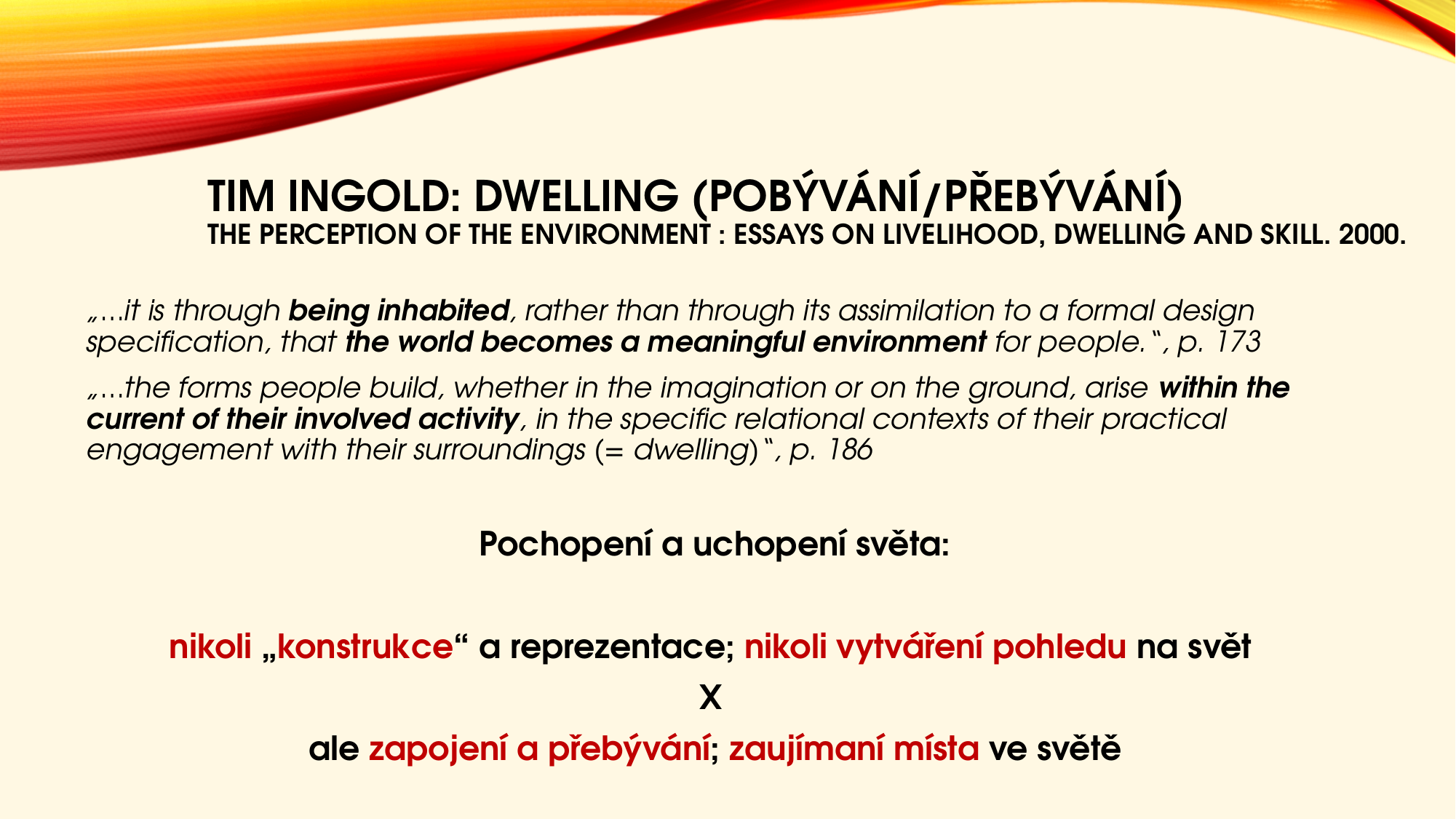

# Tim Ingold: DWELLING (POBÝVÁNÍ/PŘEBÝVÁNÍ) The Perception of the Environment : Essays on Livelihood, Dwelling and Skill. 2000.
„…it is through being inhabited, rather than through its assimilation to a formal design specification, that the world becomes a meaningful environment for people.“, p. 173
„…the forms people build, whether in the imagination or on the ground, arise within the current of their involved activity, in the specific relational contexts of their practical engagement with their surroundings (= dwelling)“, p. 186

Pochopení a uchopení světa:

nikoli „konstrukce“ a reprezentace; nikoli vytváření pohledu na svět
X
ale zapojení a přebývání; zaujímaní místa ve světě